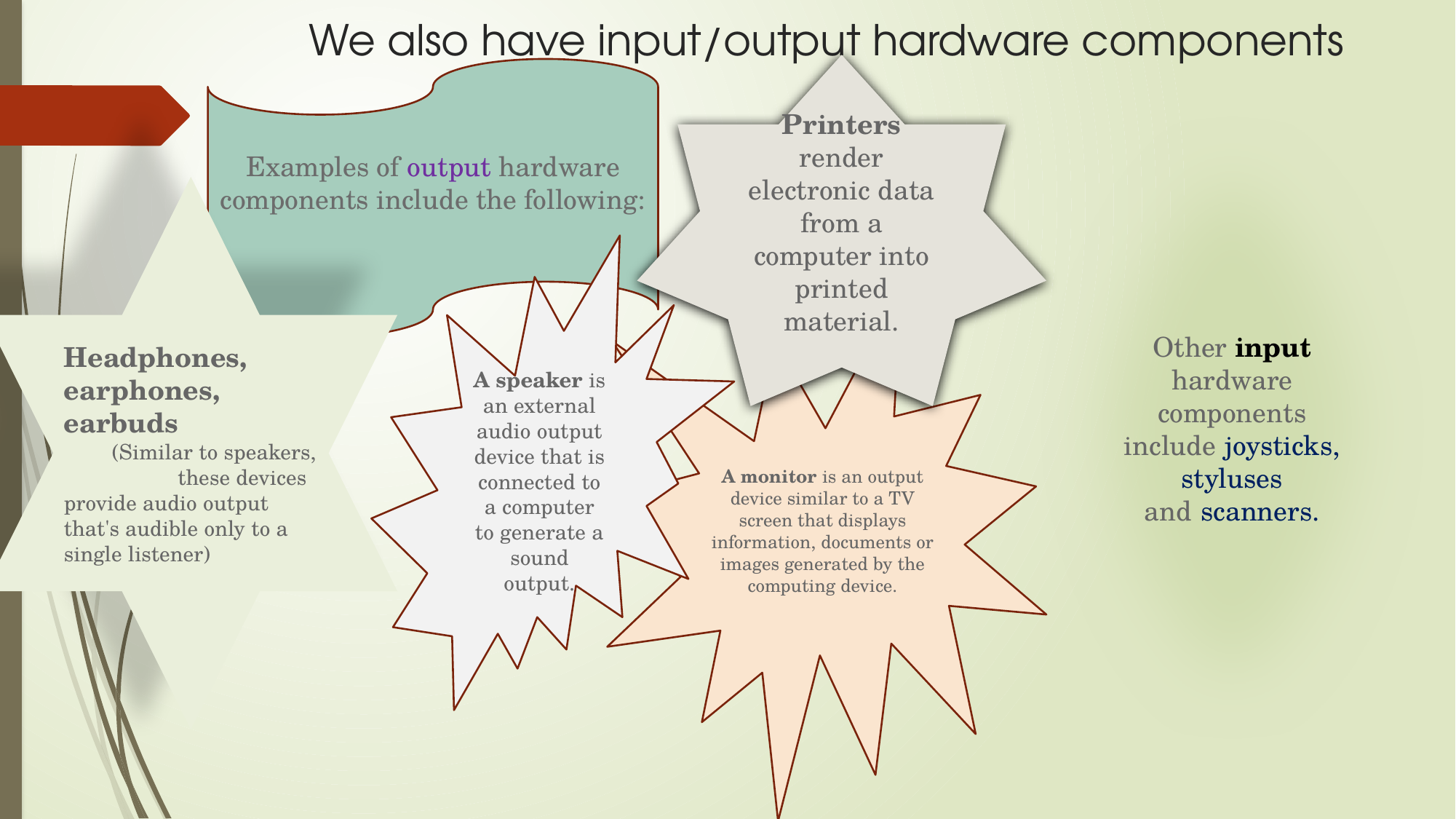

# We also have input/output hardware components

Printers render electronic data from a computer into printed material.
Examples of output hardware components include the following:

Other input hardware components include joysticks, styluses and scanners.
Headphones, earphones, earbuds
        (Similar to speakers,                    these devices provide audio output that's audible only to a single listener)
A speaker is an external audio output device that is connected to a computer to generate a sound output.

A monitor is an output device similar to a TV screen that displays information, documents or images generated by the computing device.